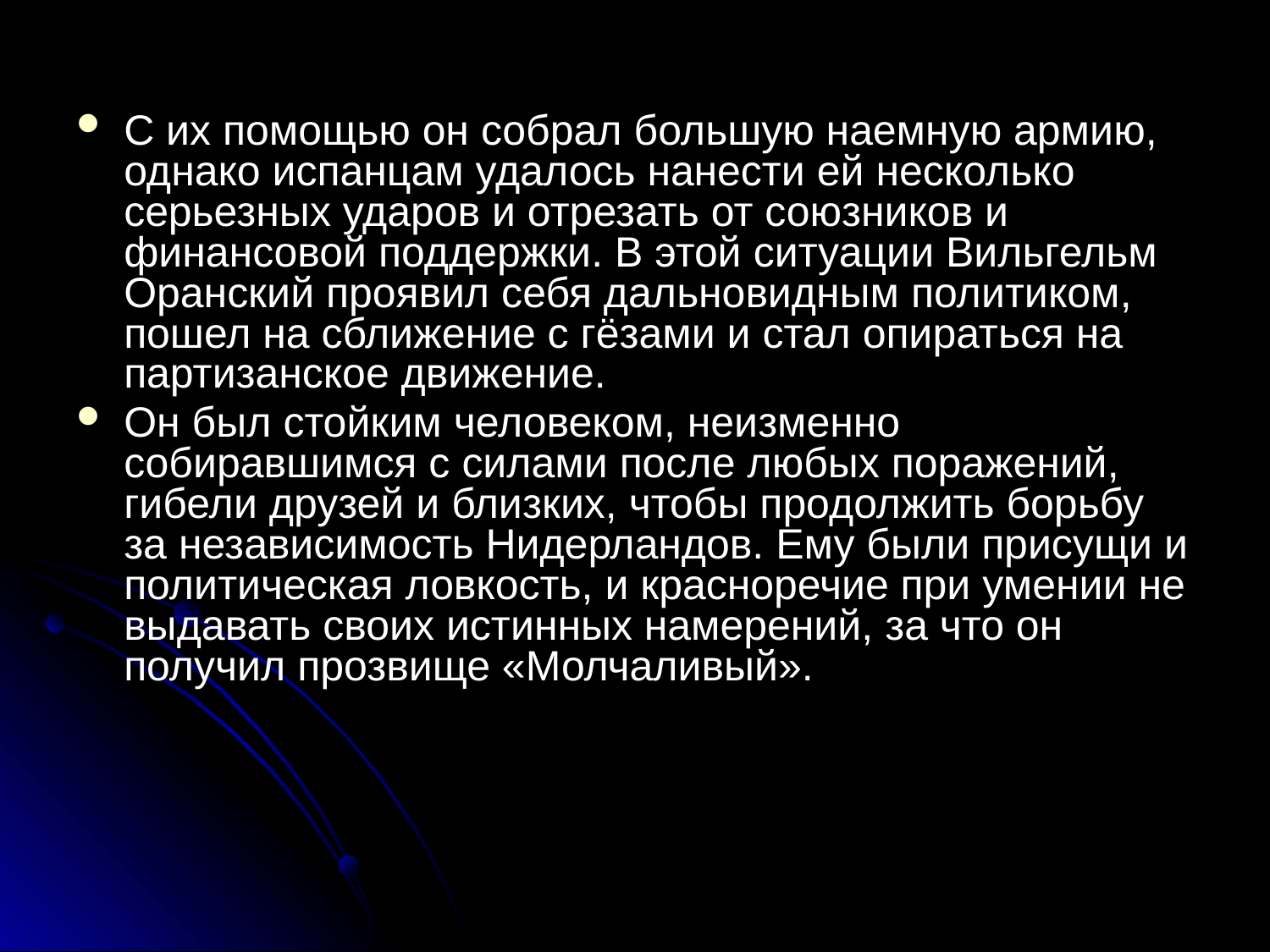

#
С их помощью он собрал большую наемную армию, однако испанцам удалось нанести ей несколько серьезных ударов и отрезать от союзников и финансовой поддержки. В этой ситуации Вильгельм Оранский проявил себя дальновидным политиком, пошел на сближение с гёзами и стал опираться на партизанское движение.
Он был стойким человеком, неизменно собиравшимся с силами после любых поражений, гибели друзей и близких, чтобы продолжить борьбу за независимость Нидерландов. Ему были присущи и политическая ловкость, и красноречие при умении не выдавать своих истинных намерений, за что он получил прозвище «Молчаливый».